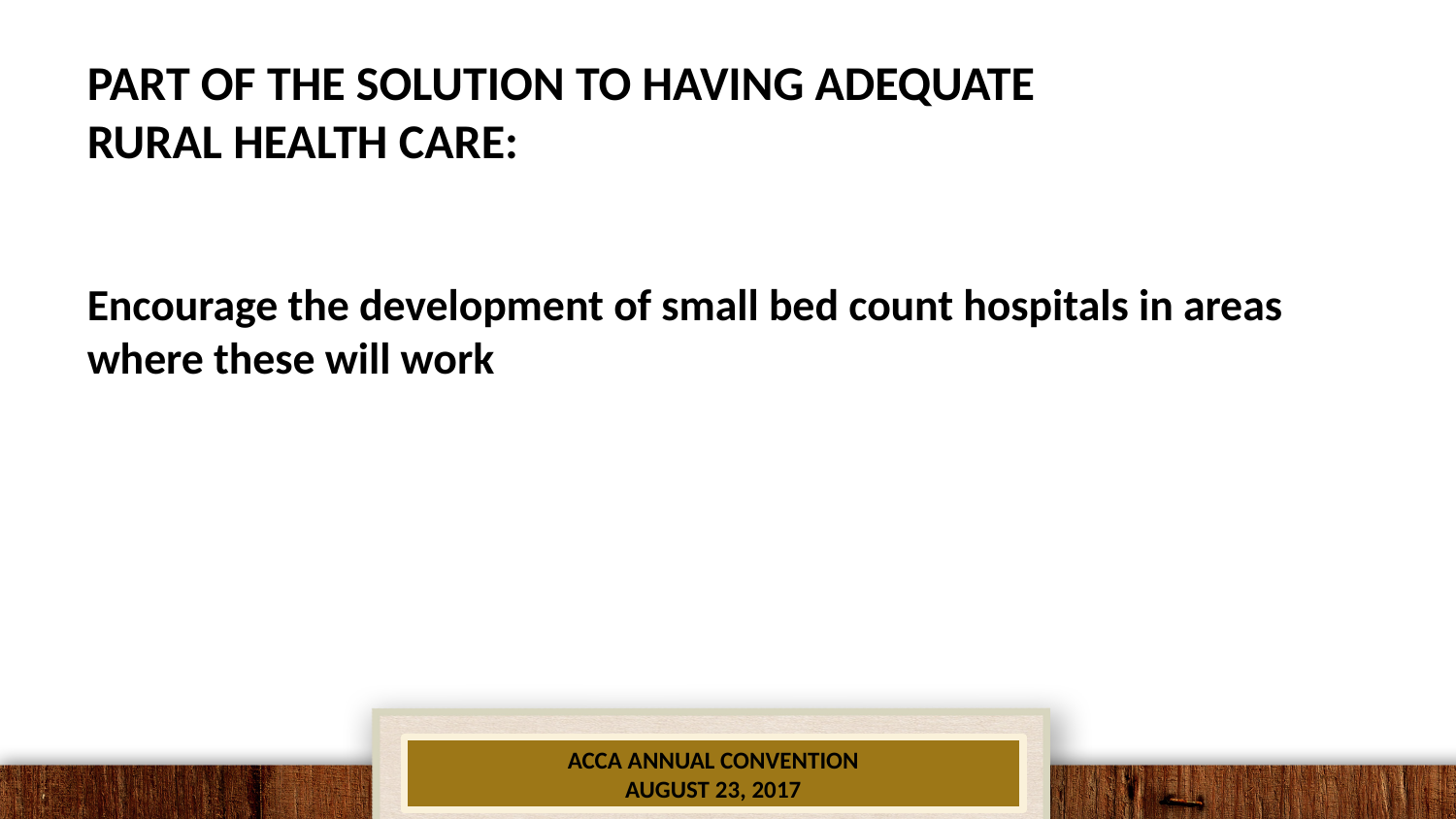

# PART OF THE SOLUTION TO HAVING ADEQUATE RURAL HEALTH CARE:

Encourage the development of small bed count hospitals in areas where these will work

ACCA ANNUAL CONVENTION
AUGUST 23, 2017